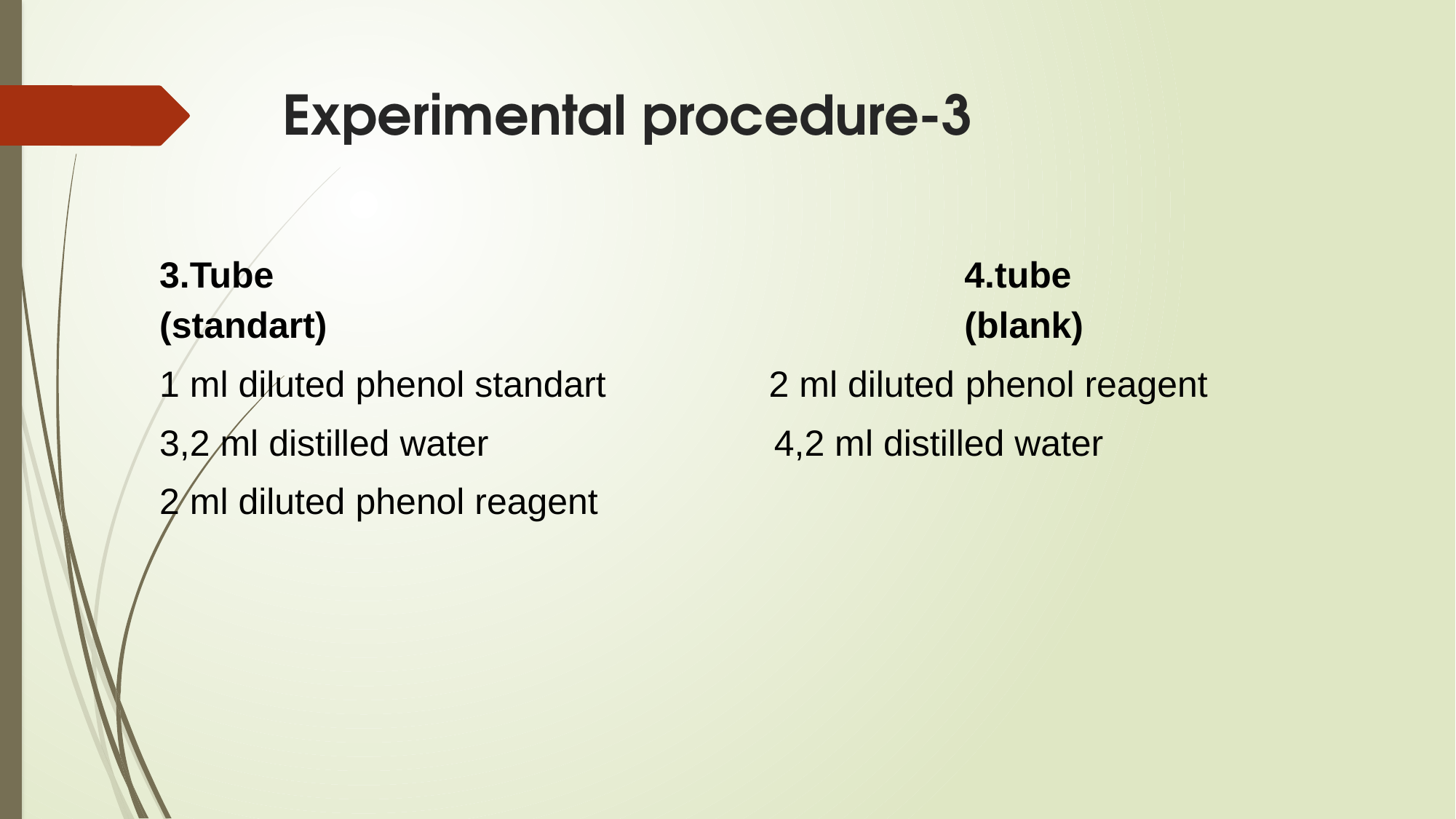

# Experimental procedure-3
3.Tube			                        		4.tube
(standart)		                         		(blank)
1 ml diluted phenol standart	             2 ml diluted phenol reagent
3,2 ml distilled water                            4,2 ml distilled water
2 ml diluted phenol reagent